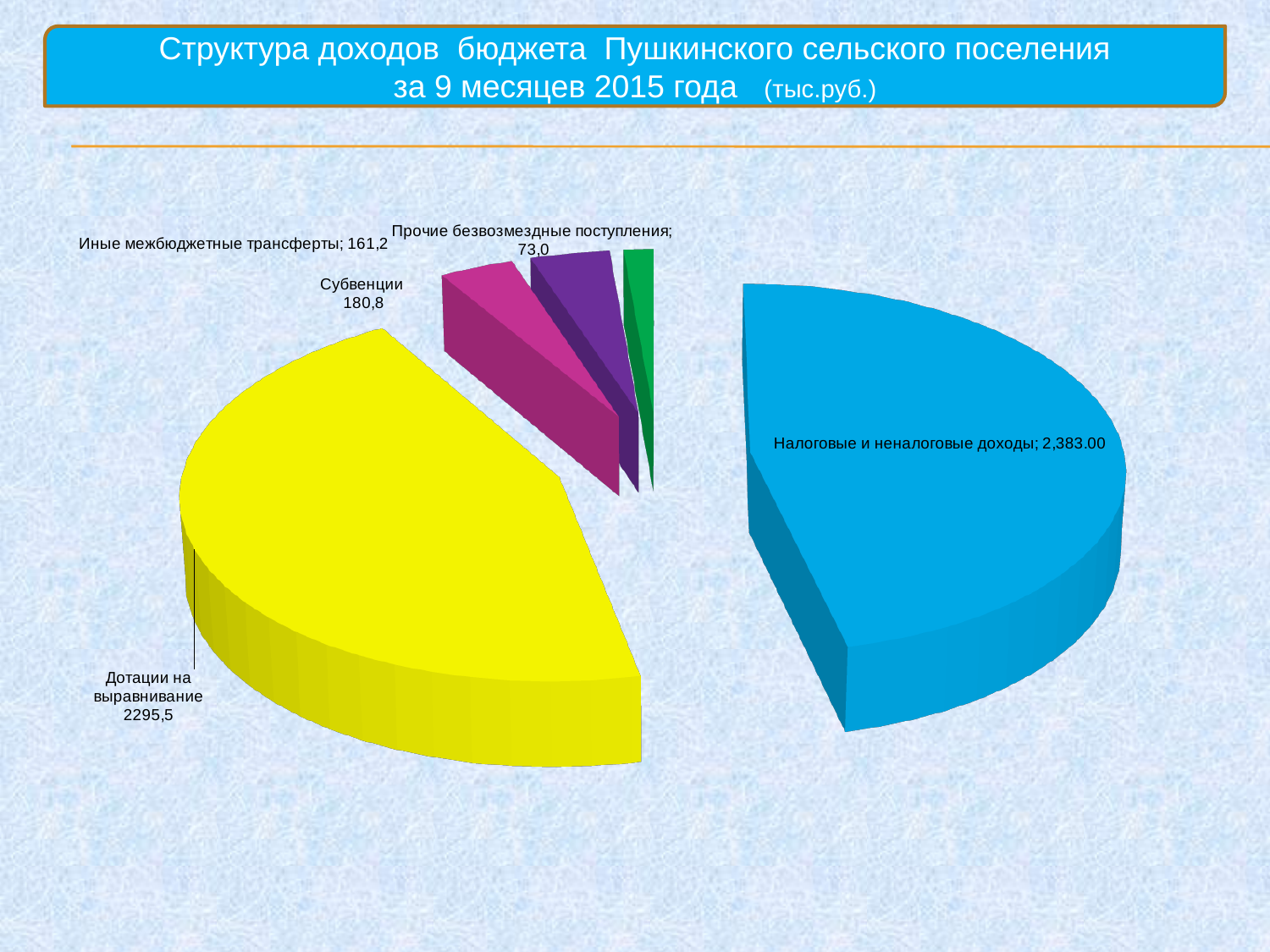

Структура доходов  бюджета  Пушкинского сельского поселения
за 9 месяцев 2015 года   (тыс.руб.)

[unsupported chart]